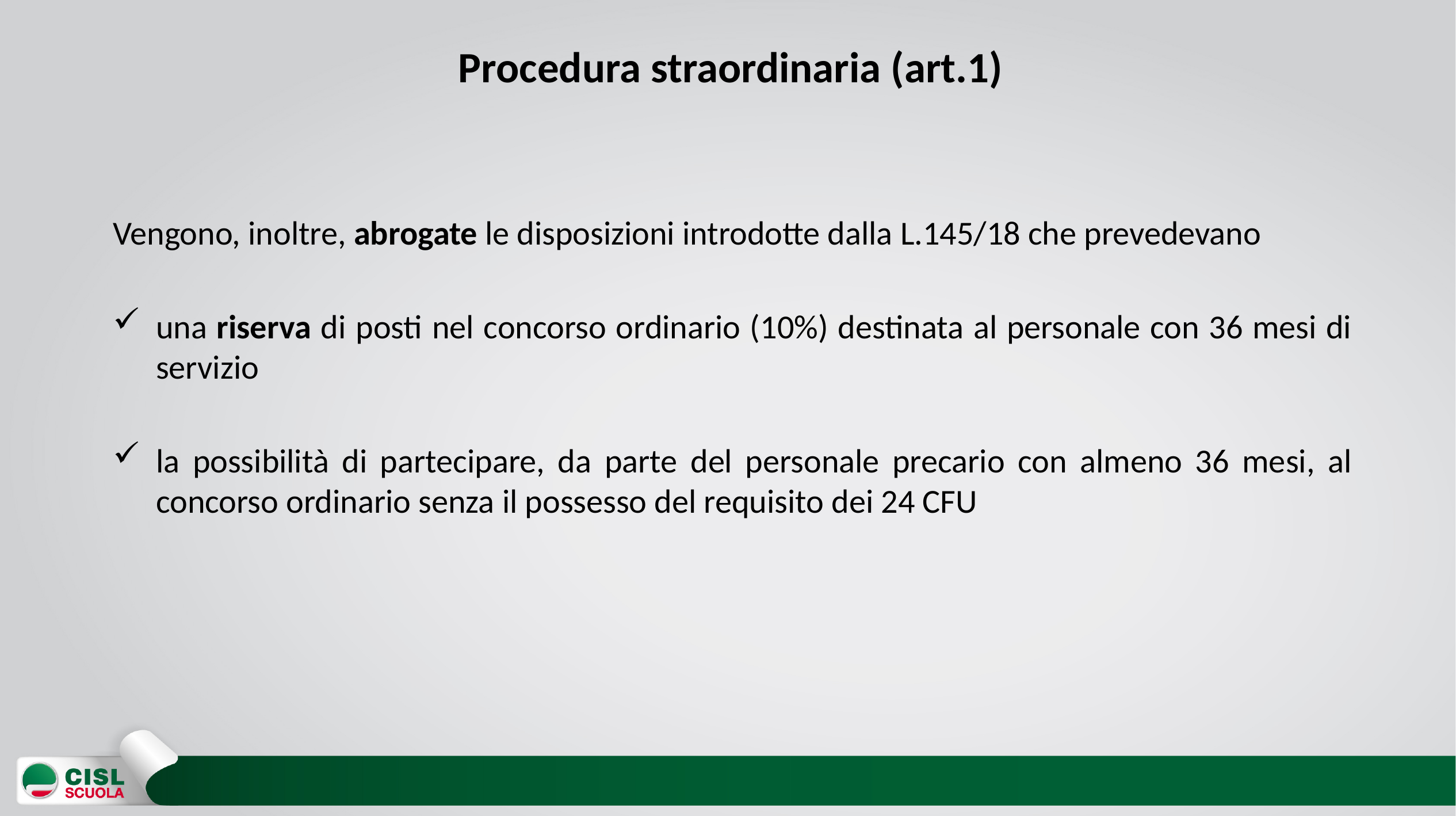

# Procedura straordinaria (art.1)

Vengono, inoltre, abrogate le disposizioni introdotte dalla L.145/18 che prevedevano

una riserva di posti nel concorso ordinario (10%) destinata al personale con 36 mesi di servizio

la possibilità di partecipare, da parte del personale precario con almeno 36 mesi, al concorso ordinario senza il possesso del requisito dei 24 CFU